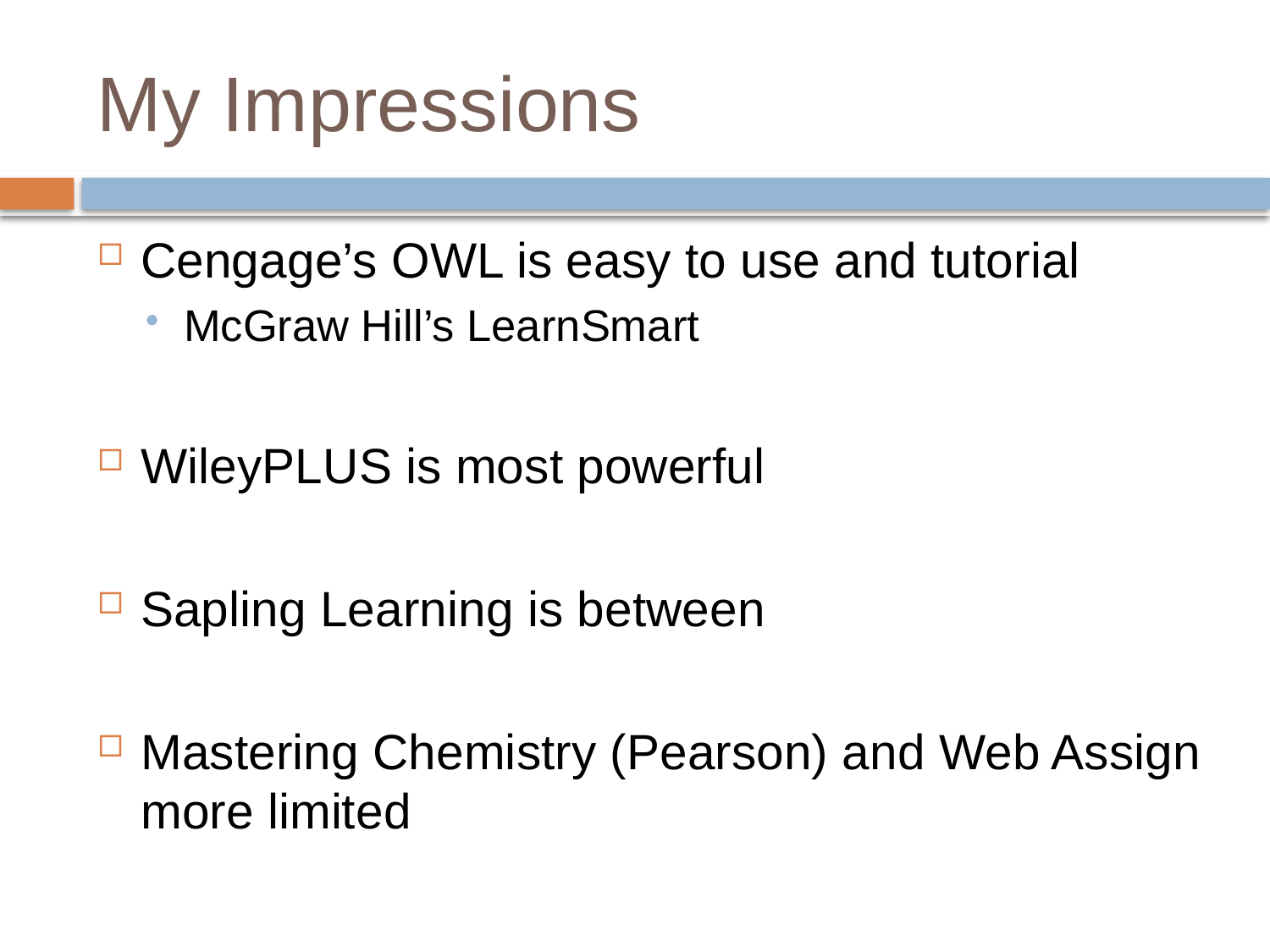

# My Impressions
Cengage’s OWL is easy to use and tutorial
McGraw Hill’s LearnSmart

WileyPLUS is most powerful

Sapling Learning is between

Mastering Chemistry (Pearson) and Web Assign more limited